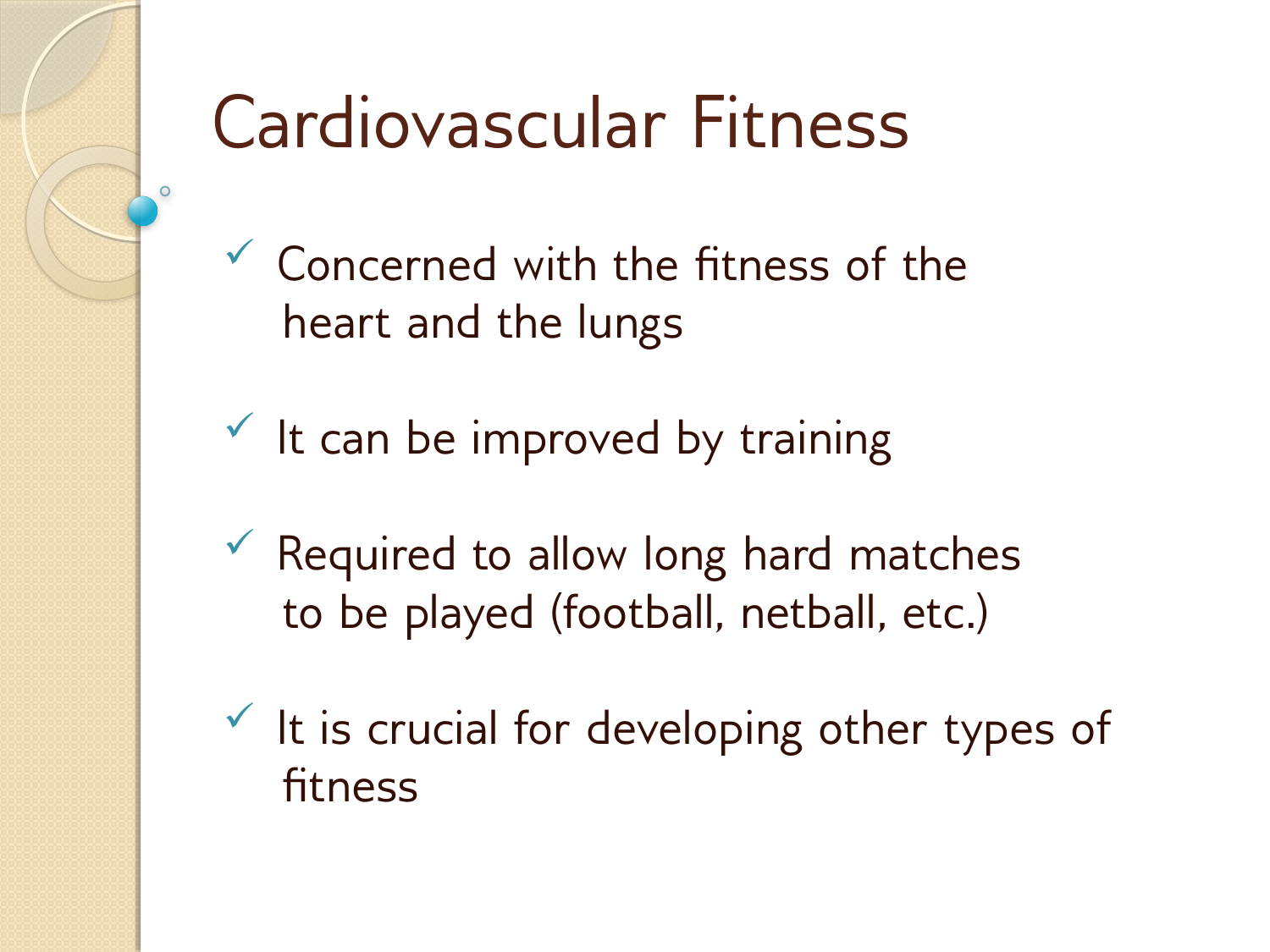

Cardiovascular Fitness
 Concerned with the fitness of the
    heart and the lungs

 It can be improved by training

 Required to allow long hard matches
    to be played (football, netball, etc.)

 It is crucial for developing other types of
    fitness